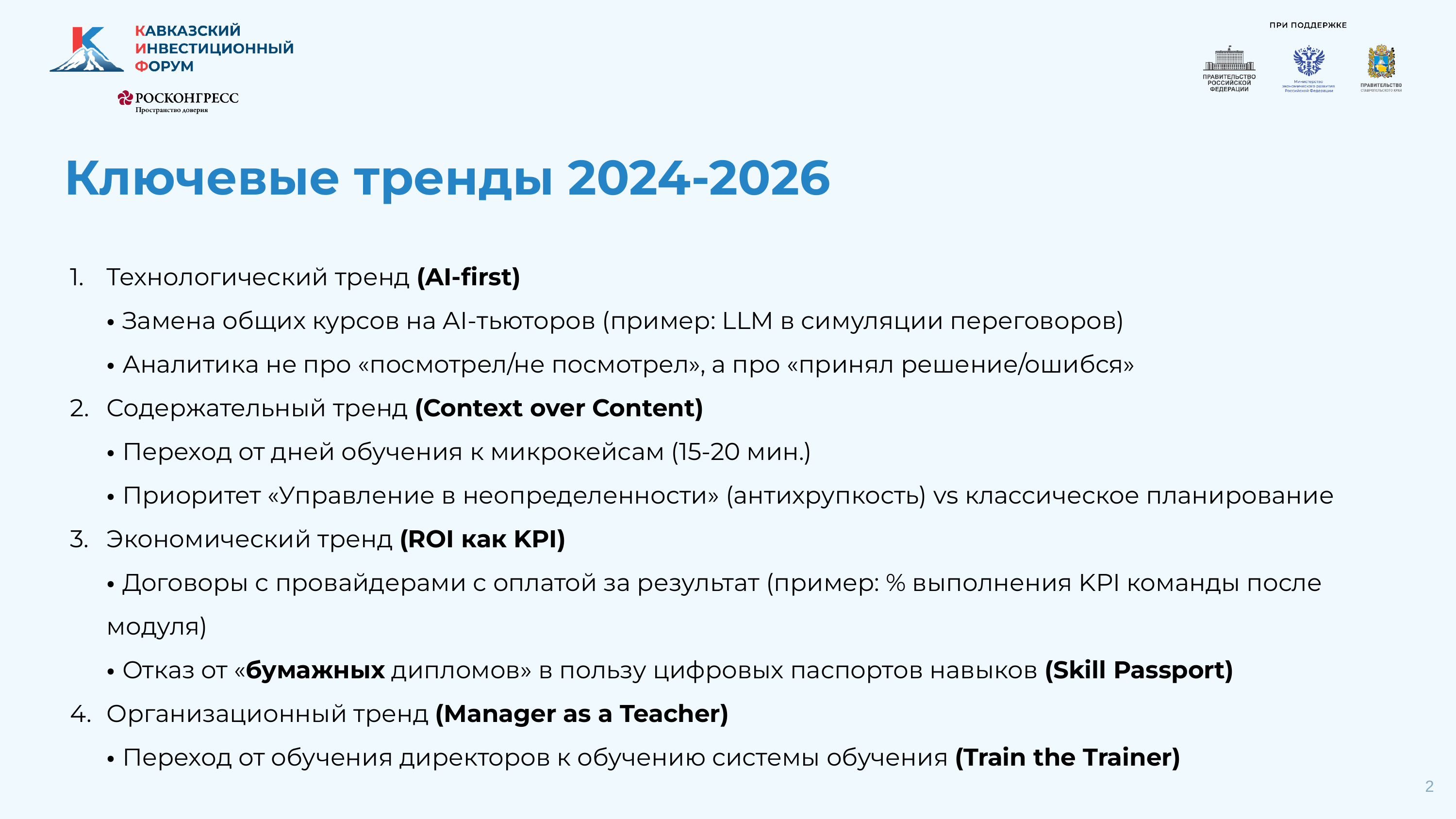

# Ключевые тренды 2024-2026
Технологический тренд (AI-first)
• Замена общих курсов на AI-тьюторов (пример: LLM в симуляции переговоров)
• Аналитика не про «посмотрел/не посмотрел», а про «принял решение/ошибся»
Содержательный тренд (Context over Content)
• Переход от дней обучения к микрокейсам (15-20 мин.)
• Приоритет «Управление в неопределенности» (антихрупкость) vs классическое планирование
Экономический тренд (ROI как KPI)
• Договоры с провайдерами с оплатой за результат (пример: % выполнения KPI команды после модуля)
• Отказ от «бумажных дипломов» в пользу цифровых паспортов навыков (Skill Passport)
Организационный тренд (Manager as a Teacher)
• Переход от обучения директоров к обучению системы обучения (Train the Trainer)

2